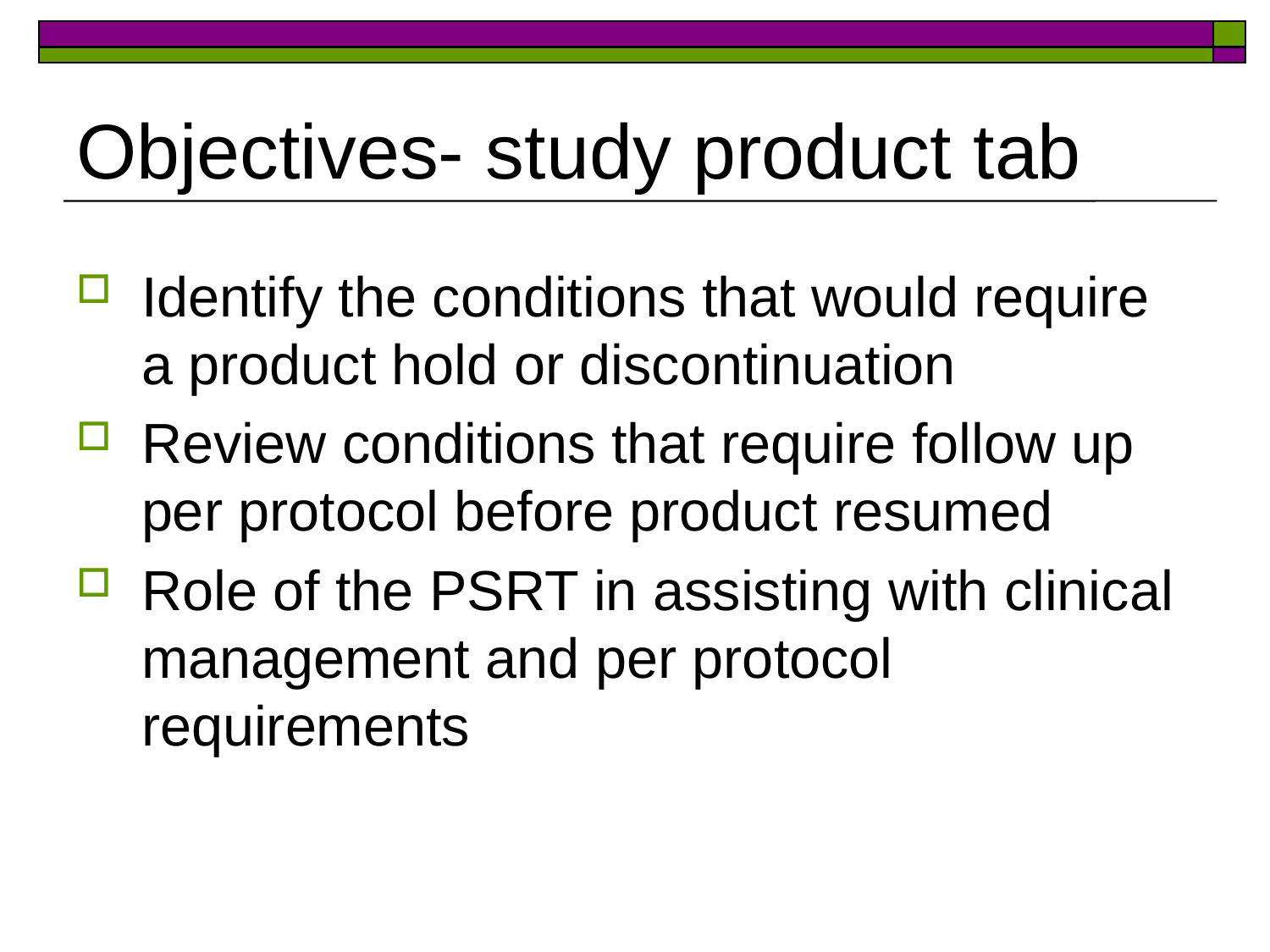

# Objectives- study product tab
Identify the conditions that would require a product hold or discontinuation
Review conditions that require follow up per protocol before product resumed
Role of the PSRT in assisting with clinical management and per protocol requirements